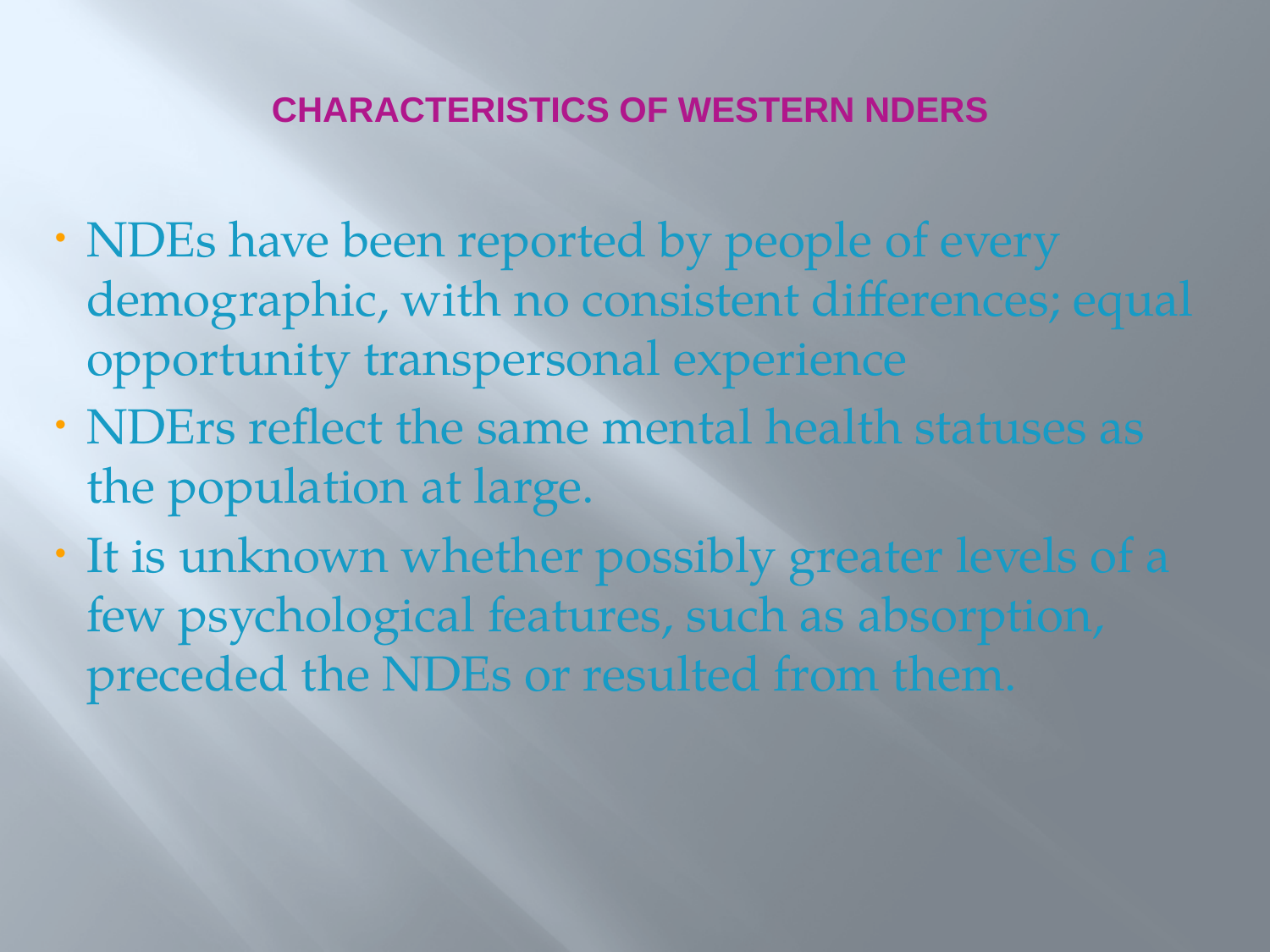

# Characteristics of Western NDErs
NDEs have been reported by people of every demographic, with no consistent differences; equal opportunity transpersonal experience
NDErs reflect the same mental health statuses as the population at large.
It is unknown whether possibly greater levels of a few psychological features, such as absorption, preceded the NDEs or resulted from them.